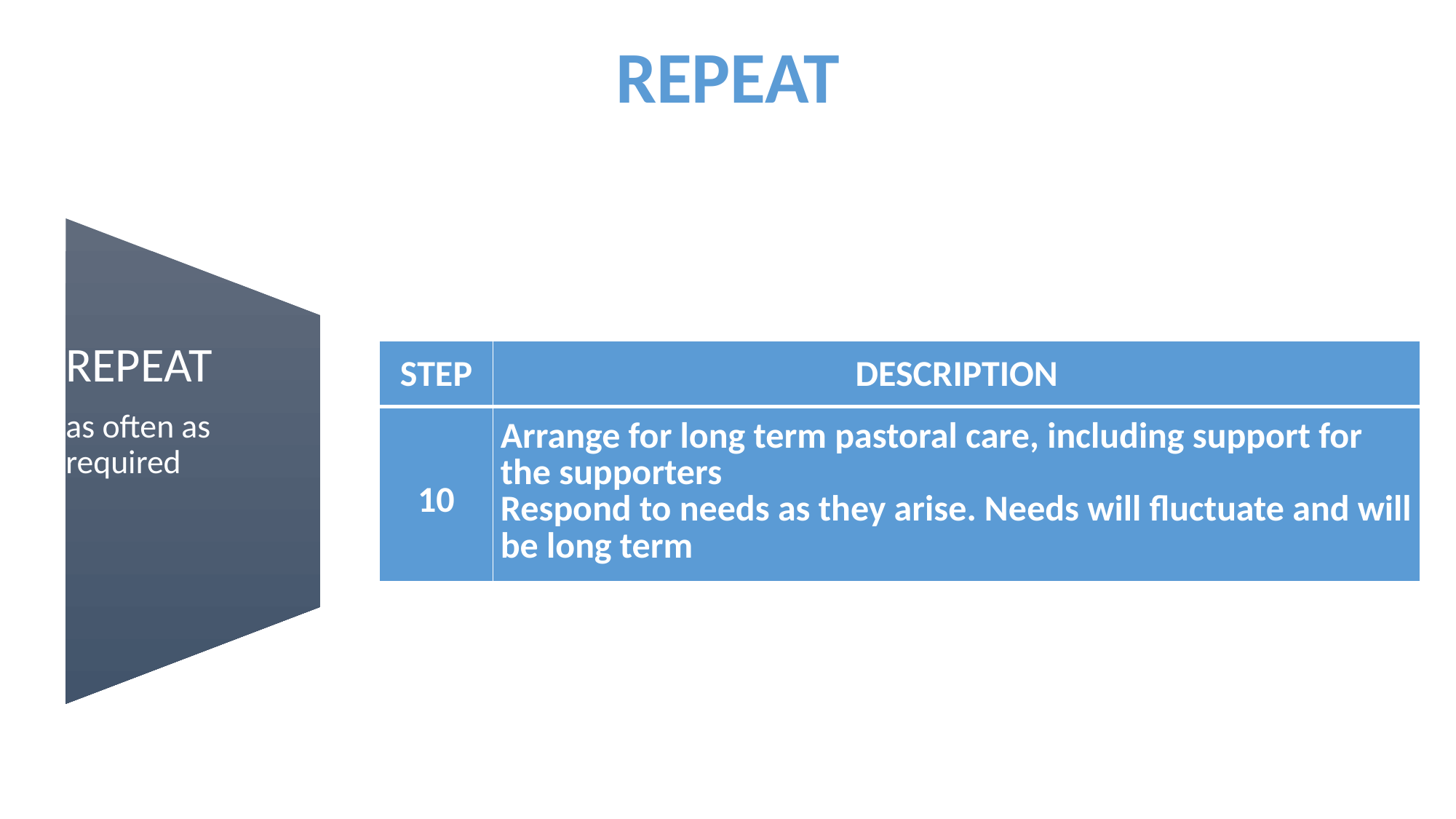

REPEAT
REPEAT
as often as required
| STEP | DESCRIPTION |
| --- | --- |
| 10 | Arrange for long term pastoral care, including support for the supporters Respond to needs as they arise. Needs will fluctuate and will be long term |